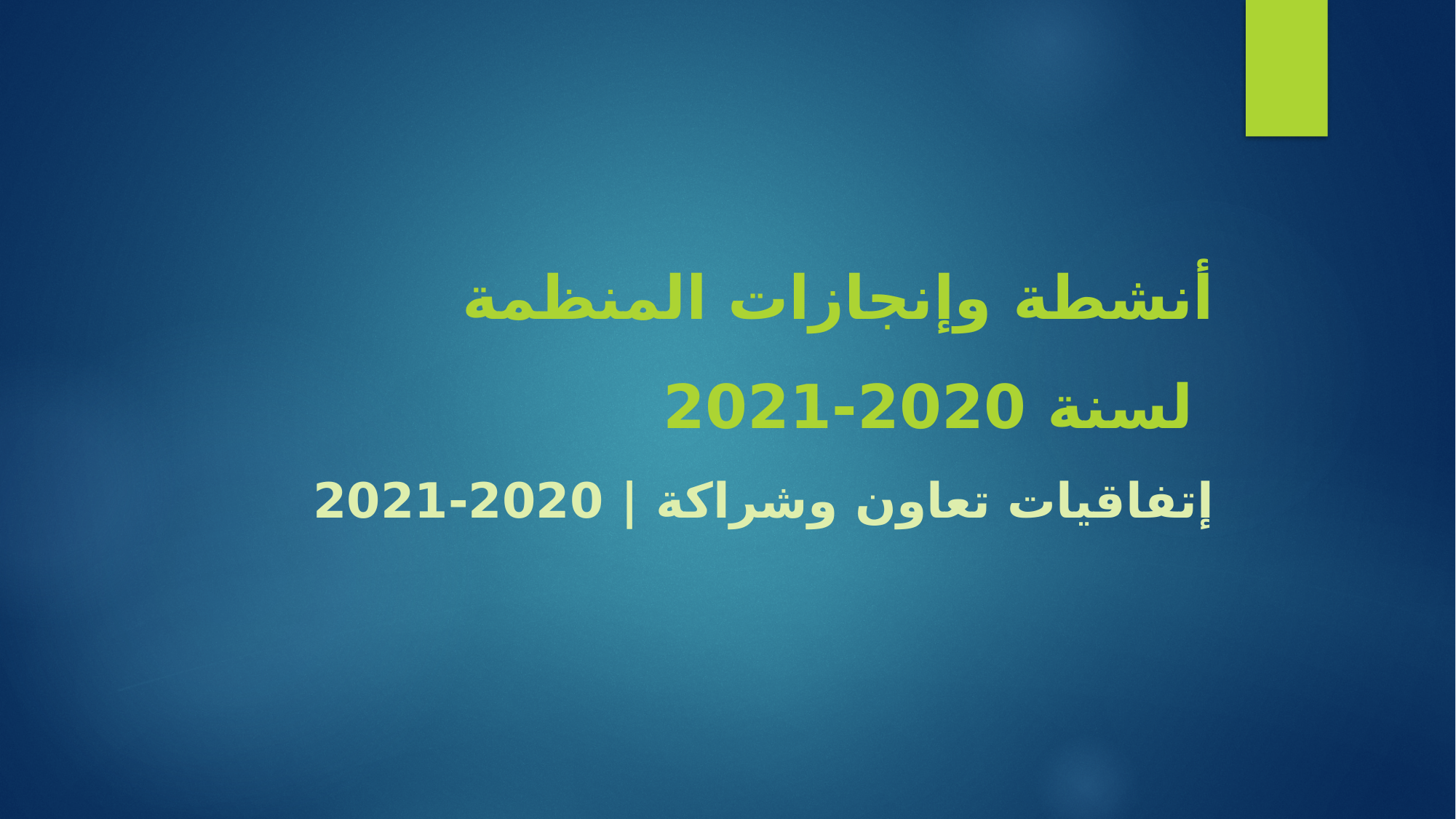

أنشطة وإنجازات المنظمة
 لسنة 2020-2021
إتفاقيات تعاون وشراكة | 2020-2021